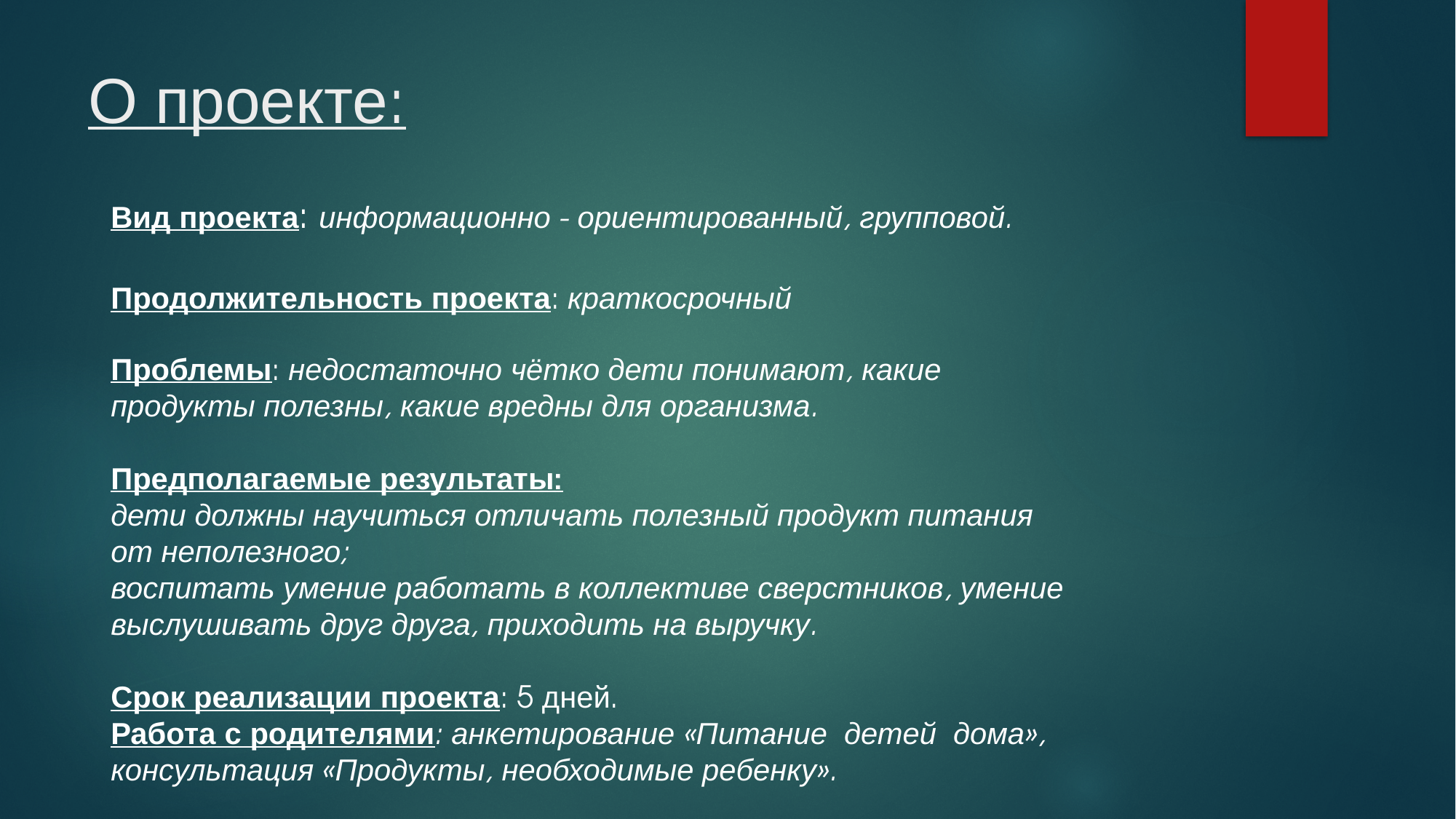

# О проекте:
Вид проекта: информационно - ориентированный, групповой.

Продолжительность проекта: краткосрочный
Проблемы: недостаточно чётко дети понимают, какие продукты полезны, какие вредны для организма.

Предполагаемые результаты:
дети должны научиться отличать полезный продукт питания от неполезного;
воспитать умение работать в коллективе сверстников, умение выслушивать друг друга, приходить на выручку.

Срок реализации проекта: 5 дней.
Работа с родителями: анкетирование «Питание  детей  дома»,  консультация «Продукты, необходимые ребенку».